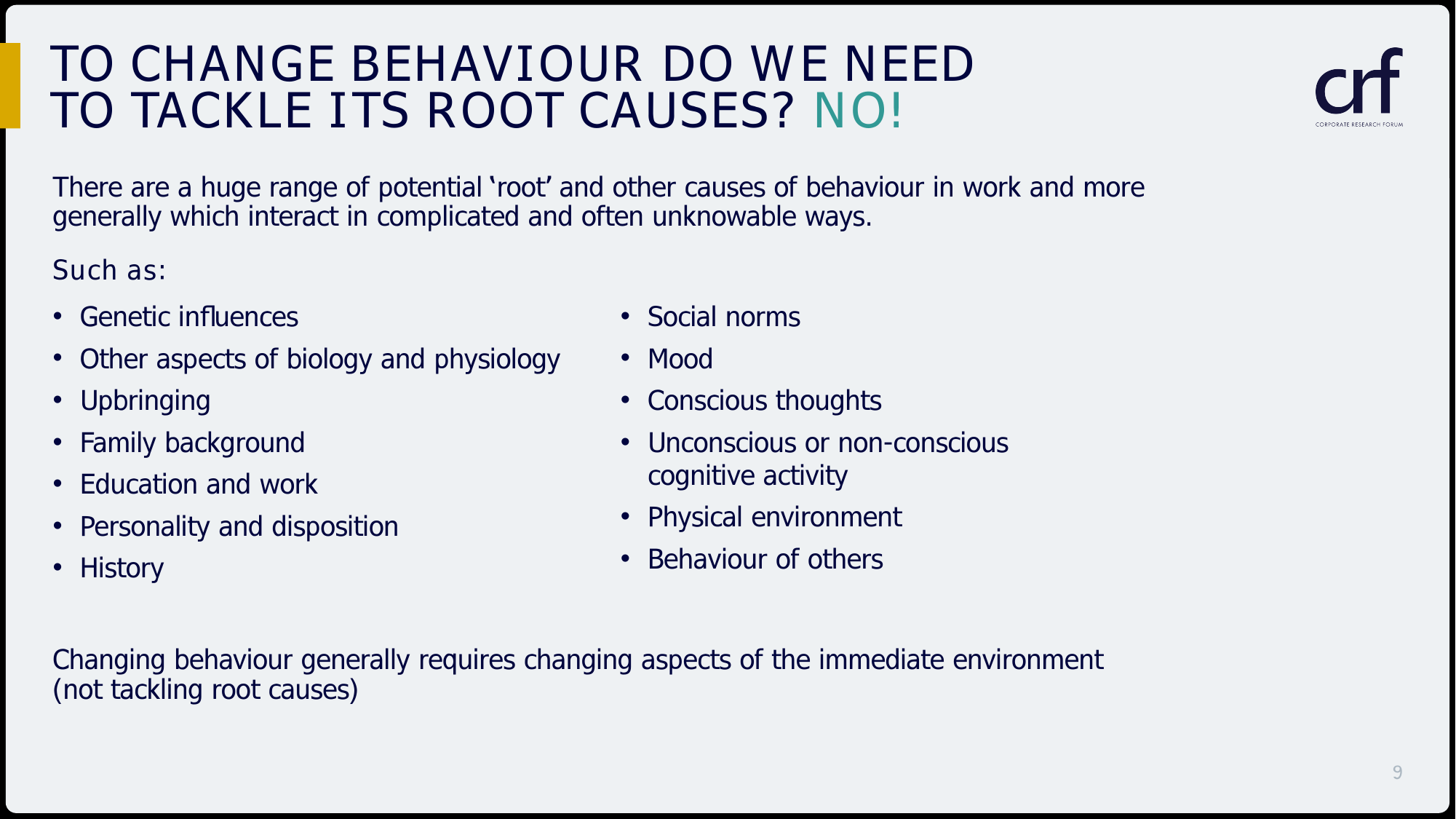

# To change behaviour do we need to tackle its root causes? No!
There are a huge range of potential ‘root’ and other causes of behaviour in work and more generally which interact in complicated and often unknowable ways.
Such as:
Genetic influences
Other aspects of biology and physiology
Upbringing
Family background
Education and work
Personality and disposition
History

Social norms
Mood
Conscious thoughts
Unconscious or non-conscious
cognitive activity
Physical environment
Behaviour of others
Changing behaviour generally requires changing aspects of the immediate environment (not tackling root causes)
9